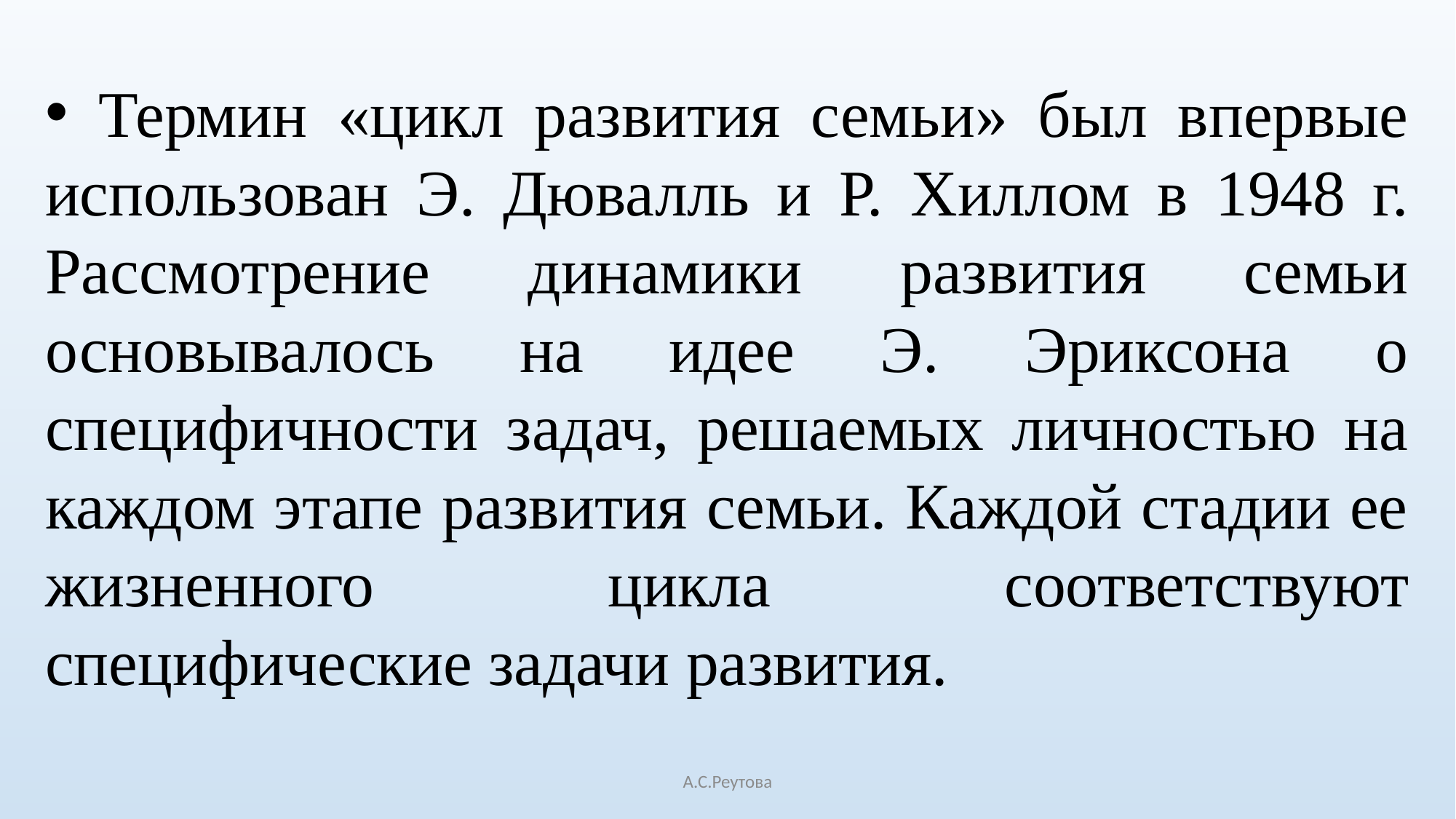

Термин «цикл развития семьи» был впервые использован Э. Дювалль и Р. Хиллом в 1948 г. Рассмотрение динамики развития семьи основывалось на идее Э. Эриксона о специфичности задач, решаемых личностью на каждом этапе развития семьи. Каждой стадии ее жизненного цикла соответствуют специфические задачи развития.
А.С.Реутова